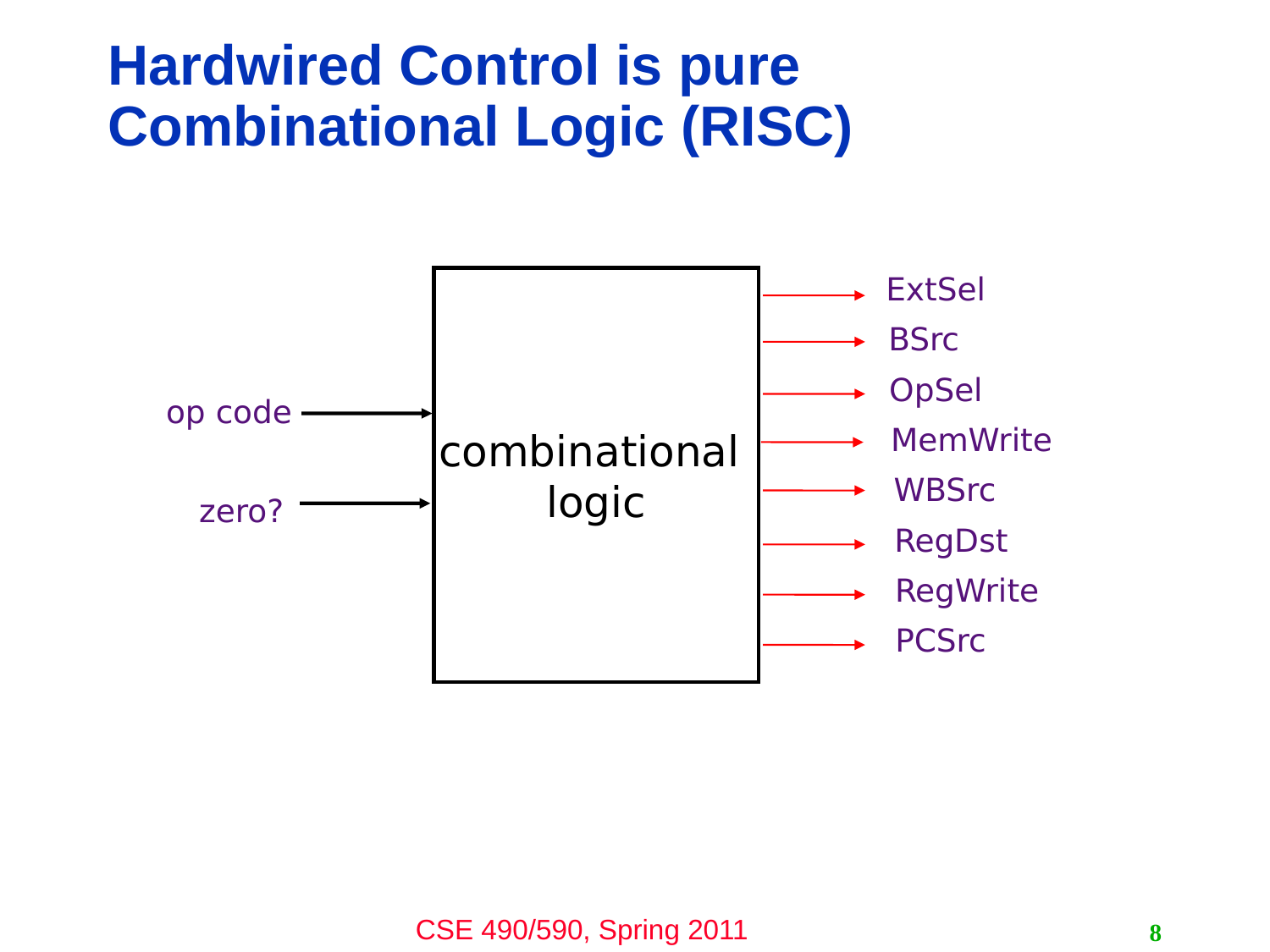

# Hardwired Control is pure Combinational Logic (RISC)
ExtSel

BSrc

OpSel

MemWrite

WBSrc

RegDst

RegWrite

PCSrc

combinational
logic
op code

zero?

8